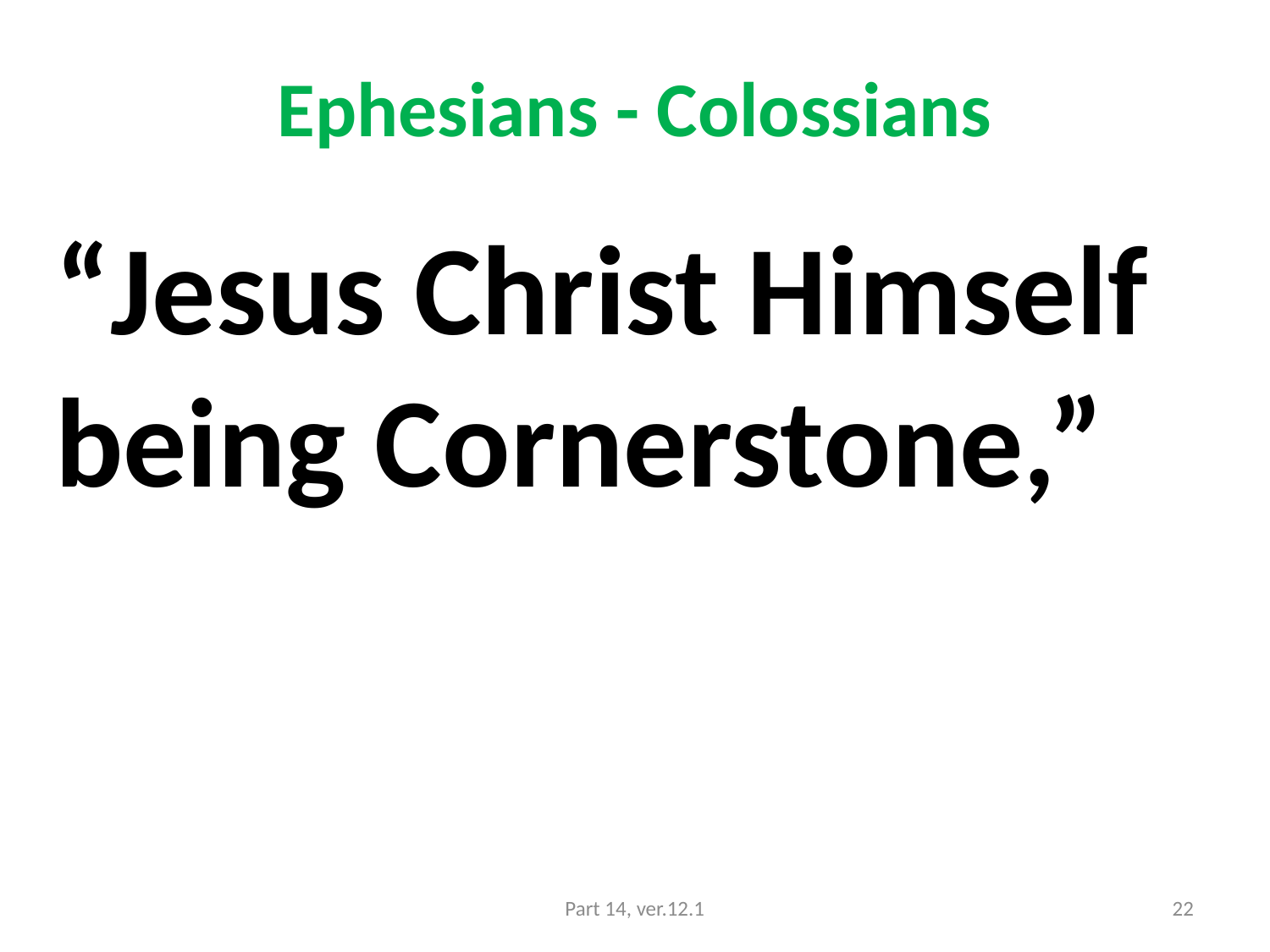

# Ephesians - Colossians
“Jesus Christ Himself being Cornerstone,”

Part 14, ver.12.1
22